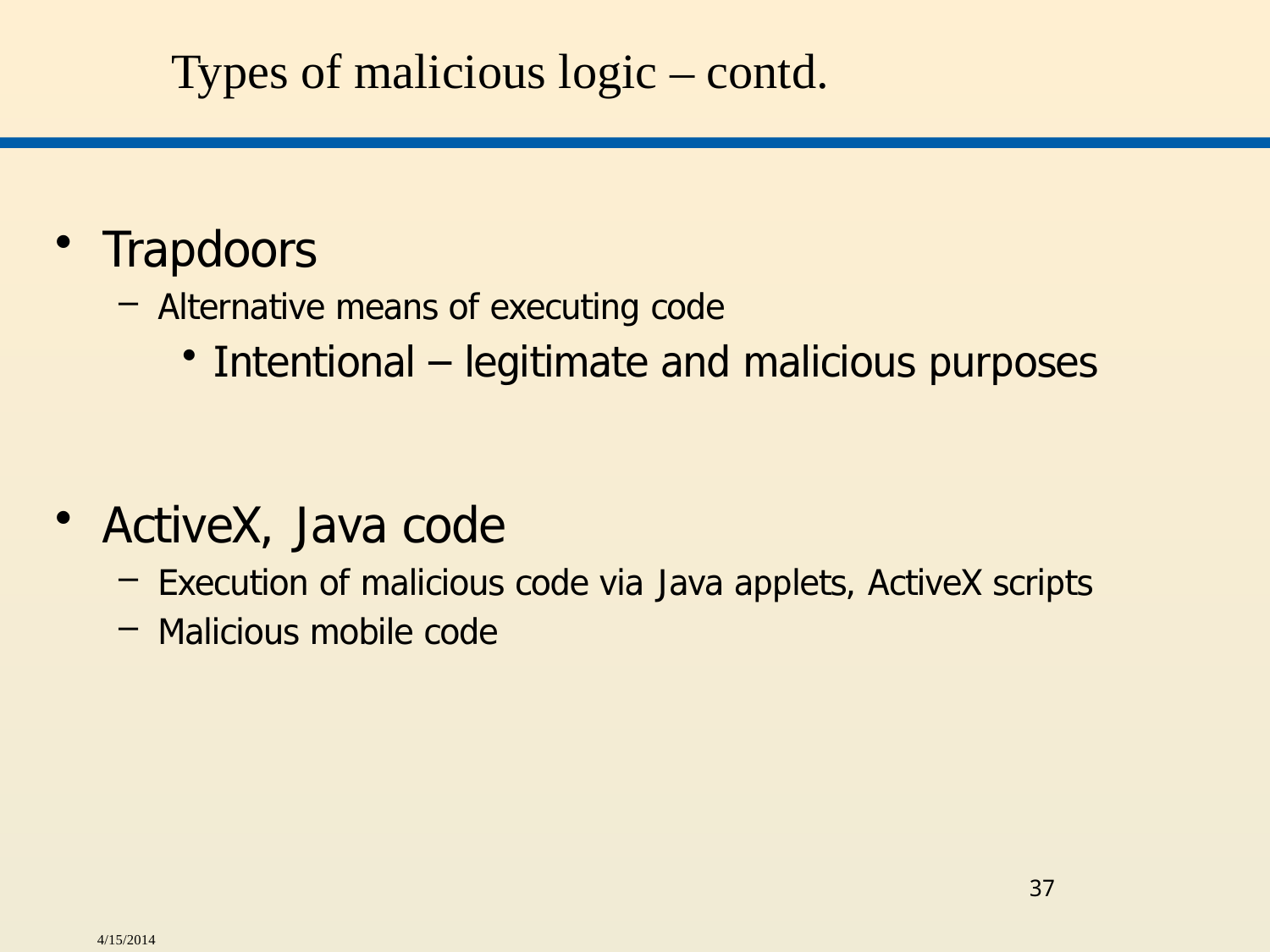

# Types of malicious logic – contd.
Trapdoors
Alternative means of executing code
Intentional – legitimate and malicious purposes

ActiveX, Java code
Execution of malicious code via Java applets, ActiveX scripts
Malicious mobile code

37

4/15/2014